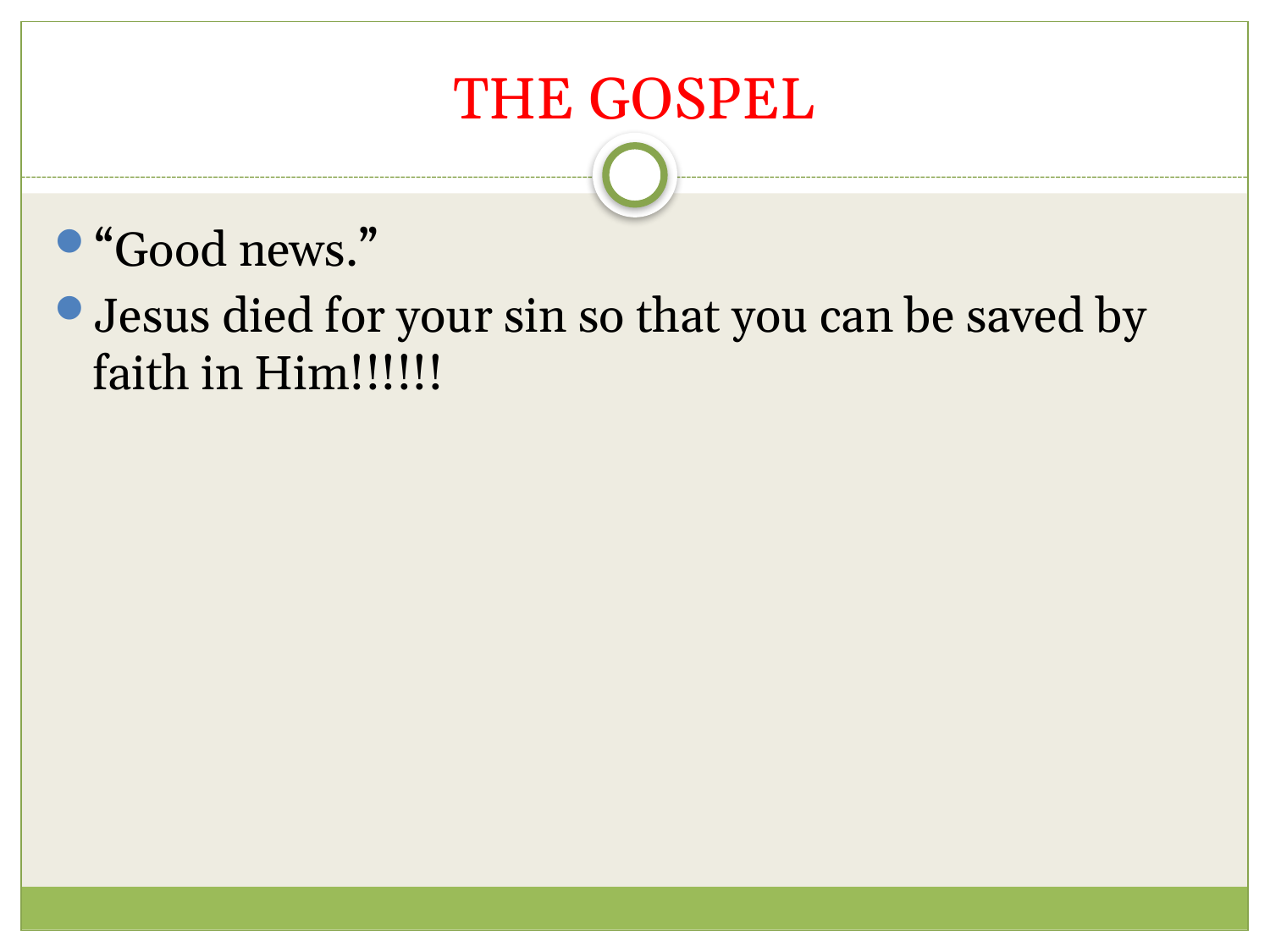

# THE GOSPEL
“Good news.”
Jesus died for your sin so that you can be saved by faith in Him!!!!!!